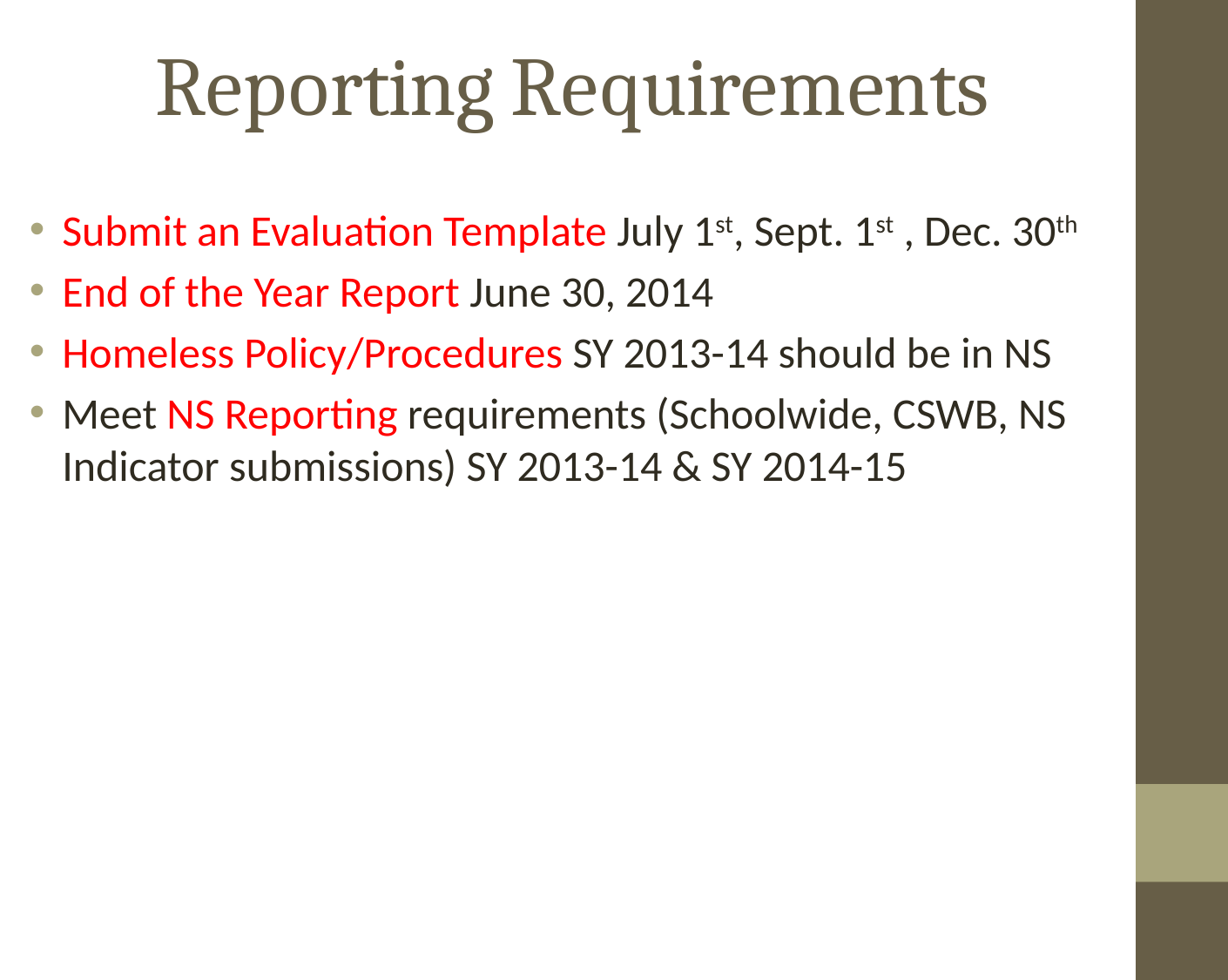

# Reporting Requirements
Submit an Evaluation Template July 1st, Sept. 1st , Dec. 30th
End of the Year Report June 30, 2014
Homeless Policy/Procedures SY 2013-14 should be in NS
Meet NS Reporting requirements (Schoolwide, CSWB, NS Indicator submissions) SY 2013-14 & SY 2014-15